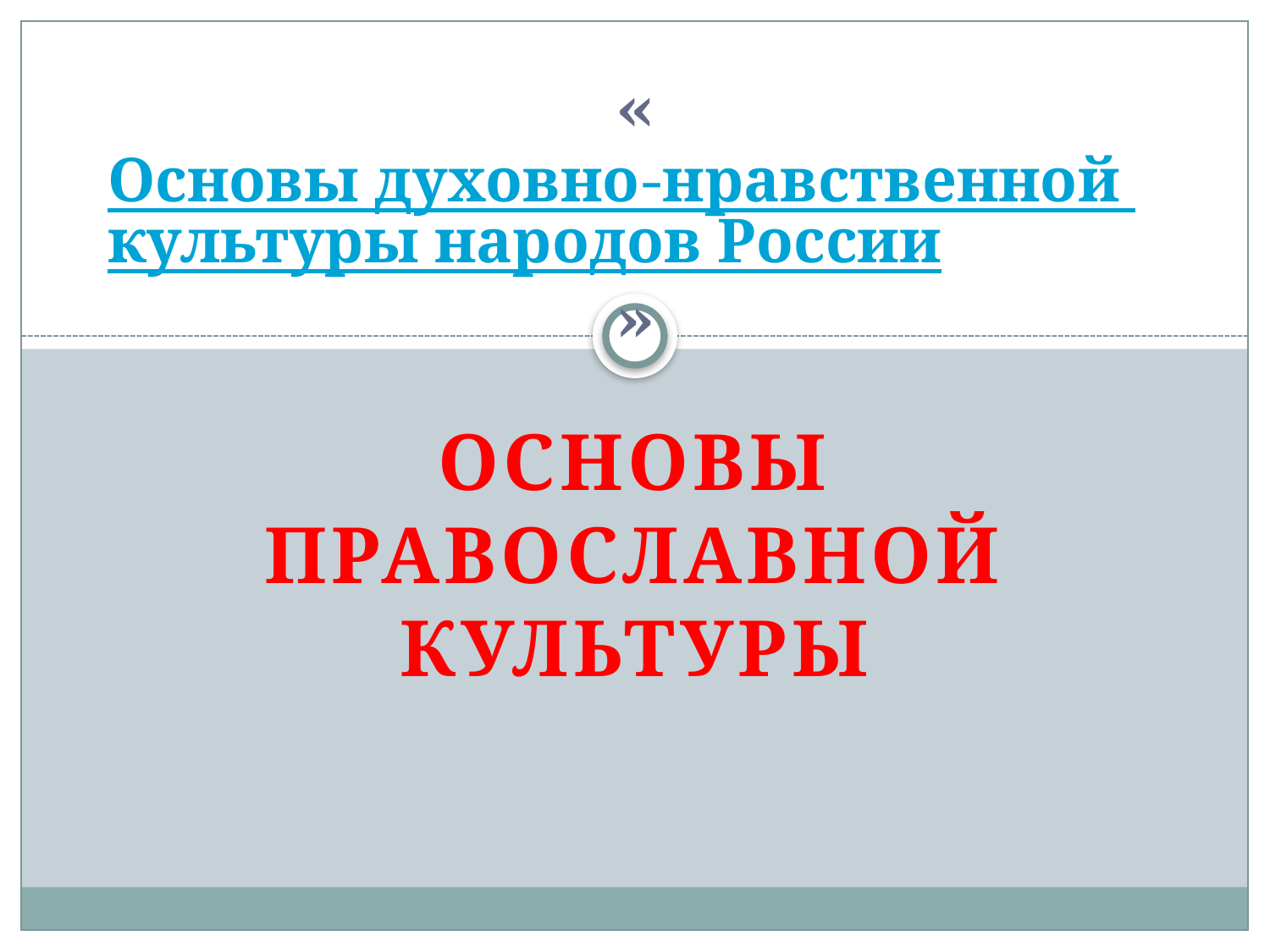

# «Основы духовно-нравственной культуры народов России»
Основы православной культуры